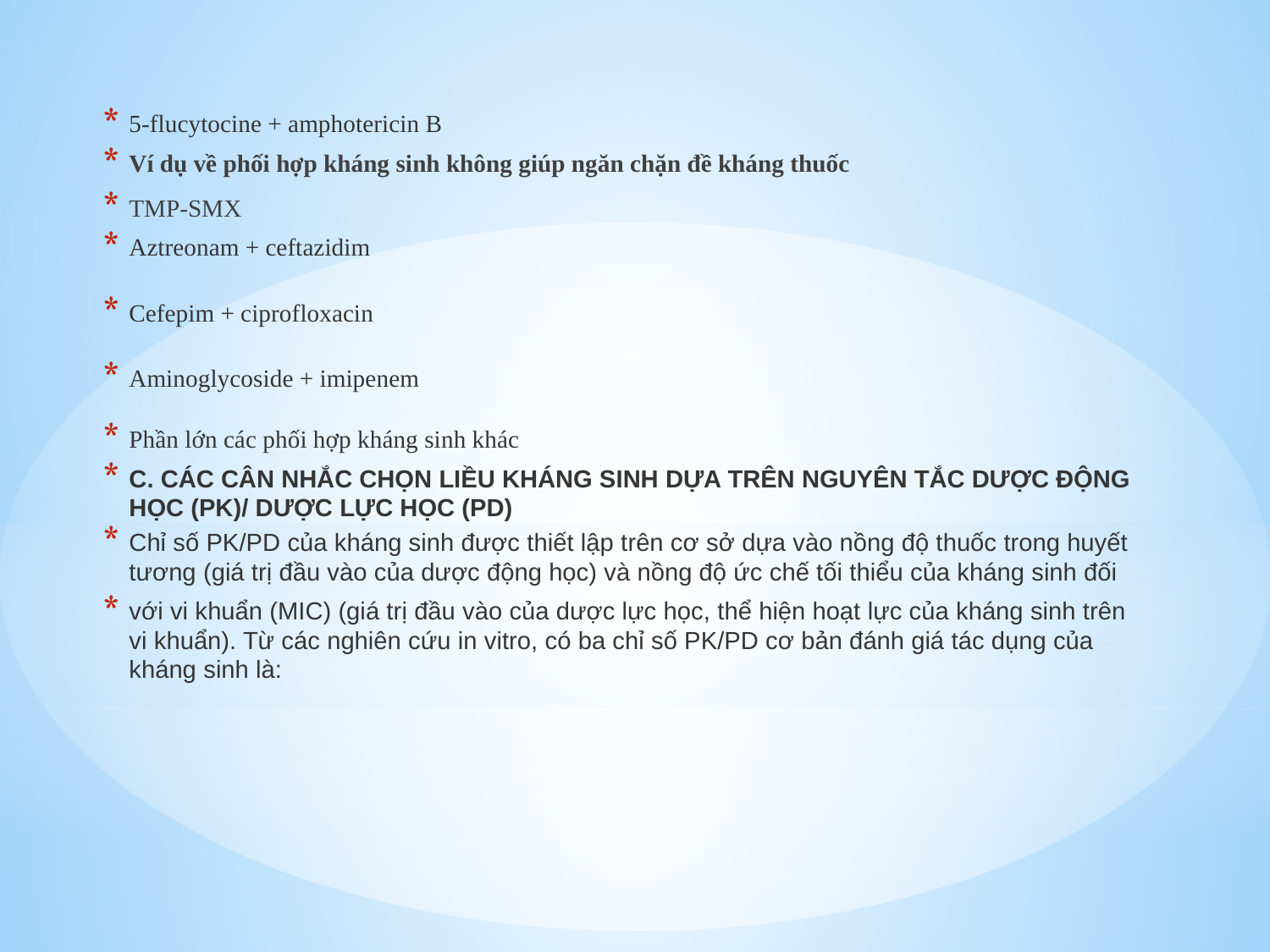

5-flucytocine + amphotericin B
Ví dụ về phối hợp kháng sinh không giúp ngăn chặn đề kháng thuốc
TMP-SMX
Aztreonam + ceftazidim
Cefepim + ciprofloxacin
Aminoglycoside + imipenem
Phần lớn các phối hợp kháng sinh khác
C. CÁC CÂN NHẮC CHỌN LIỀU KHÁNG SINH DỰA TRÊN NGUYÊN TẮC DƯỢC ĐỘNG HỌC (PK)/ DƯỢC LỰC HỌC (PD)
Chỉ số PK/PD của kháng sinh được thiết lập trên cơ sở dựa vào nồng độ thuốc trong huyết tương (giá trị đầu vào của dược động học) và nồng độ ức chế tối thiểu của kháng sinh đối
với vi khuẩn (MIC) (giá trị đầu vào của dược lực học, thể hiện hoạt lực của kháng sinh trên vi khuẩn). Từ các nghiên cứu in vitro, có ba chỉ số PK/PD cơ bản đánh giá tác dụng của kháng sinh là: